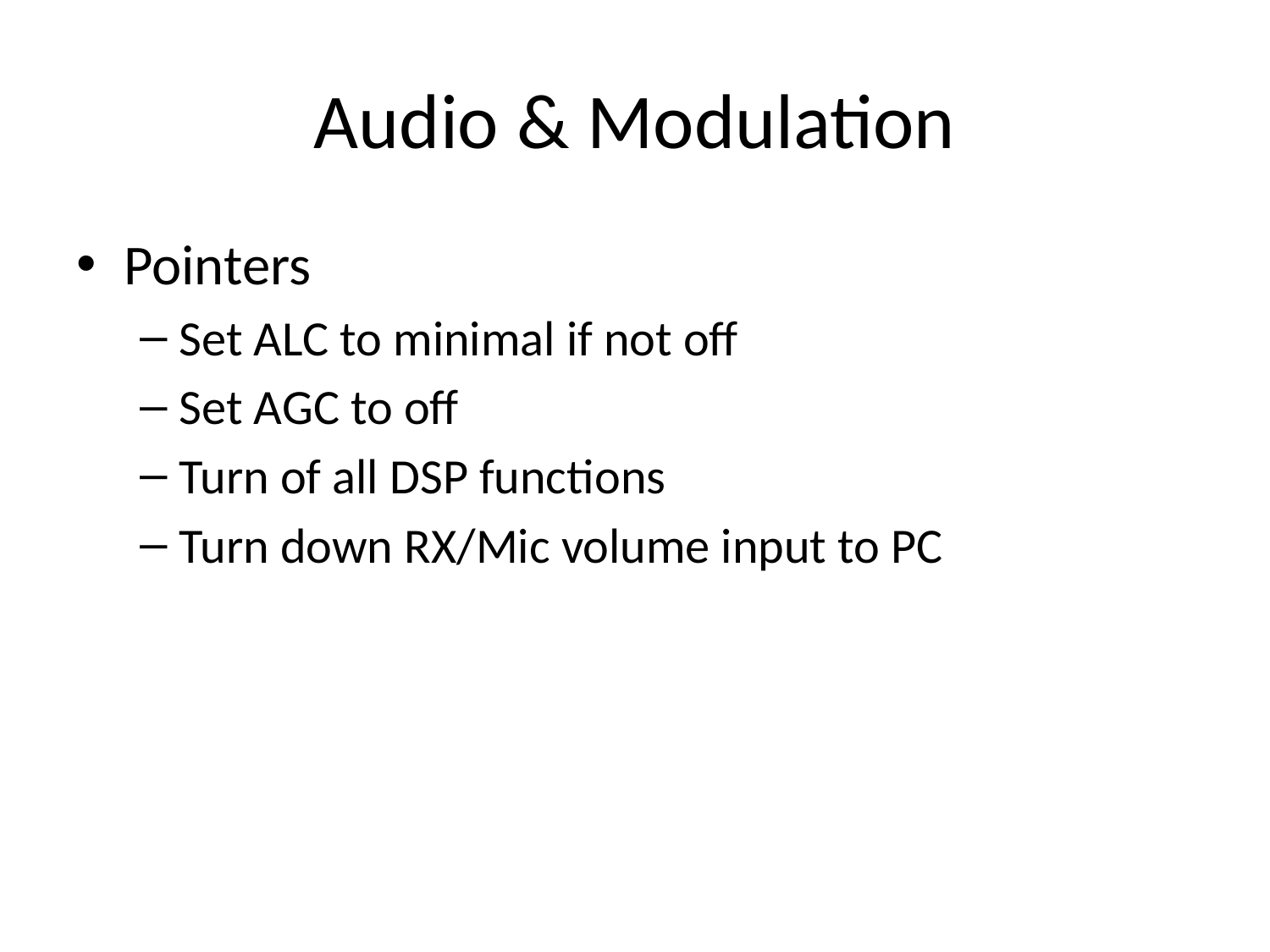

# Audio & Modulation
Pointers
Set ALC to minimal if not off
Set AGC to off
Turn of all DSP functions
Turn down RX/Mic volume input to PC